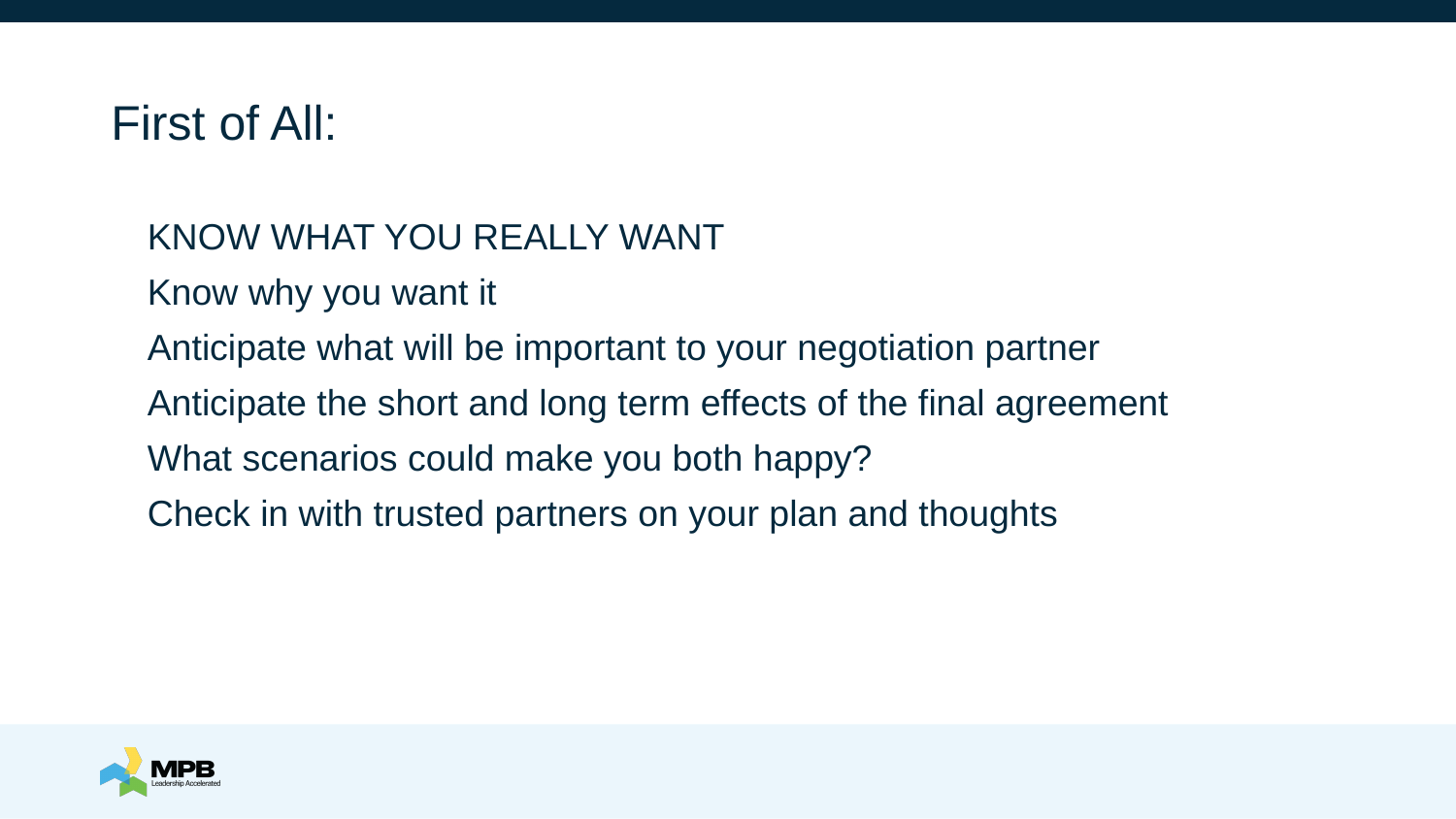

# First of All:
KNOW WHAT YOU REALLY WANT
Know why you want it
Anticipate what will be important to your negotiation partner
Anticipate the short and long term effects of the final agreement
What scenarios could make you both happy?
Check in with trusted partners on your plan and thoughts